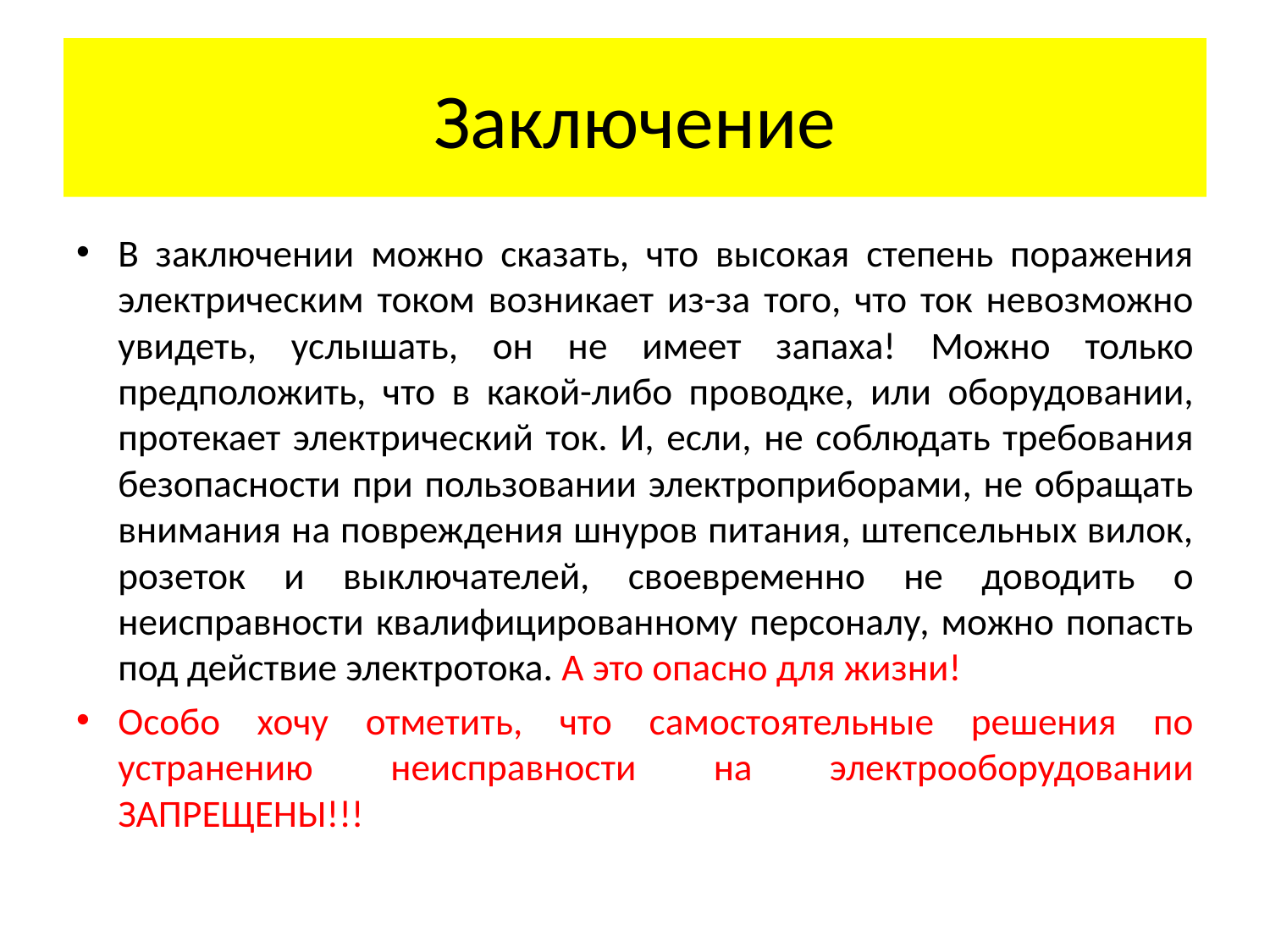

# Заключение
В заключении можно сказать, что высокая степень поражения электрическим током возникает из-за того, что ток невозможно увидеть, услышать, он не имеет запаха! Можно только предположить, что в какой-либо проводке, или оборудовании, протекает электрический ток. И, если, не соблюдать требования безопасности при пользовании электроприборами, не обращать внимания на повреждения шнуров питания, штепсельных вилок, розеток и выключателей, своевременно не доводить о неисправности квалифицированному персоналу, можно попасть под действие электротока. А это опасно для жизни!
Особо хочу отметить, что самостоятельные решения по устранению неисправности на электрооборудовании ЗАПРЕЩЕНЫ!!!